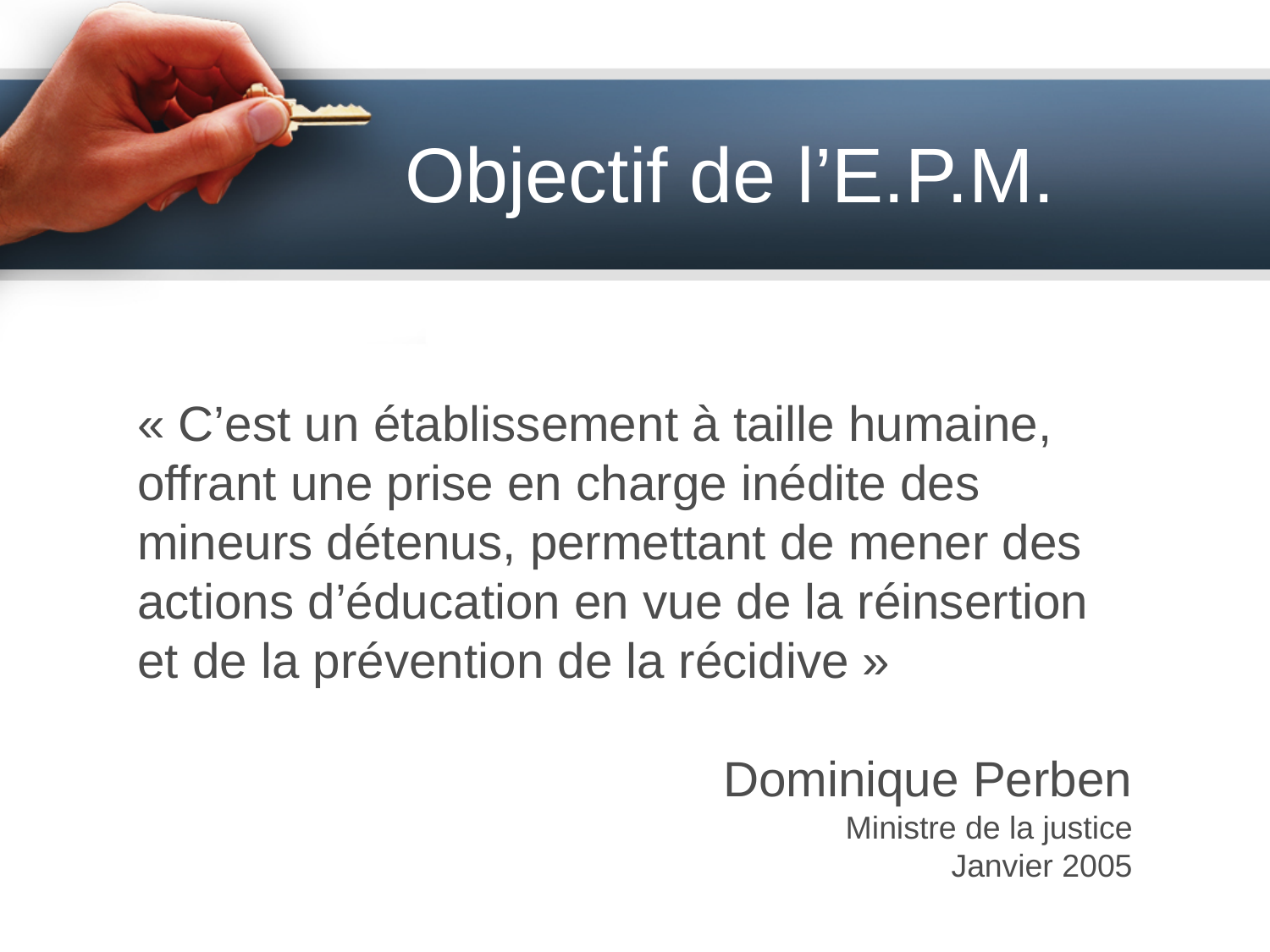

# Objectif de l’E.P.M.
« C’est un établissement à taille humaine, offrant une prise en charge inédite des mineurs détenus, permettant de mener des actions d’éducation en vue de la réinsertion et de la prévention de la récidive »

Dominique Perben
Ministre de la justice
Janvier 2005